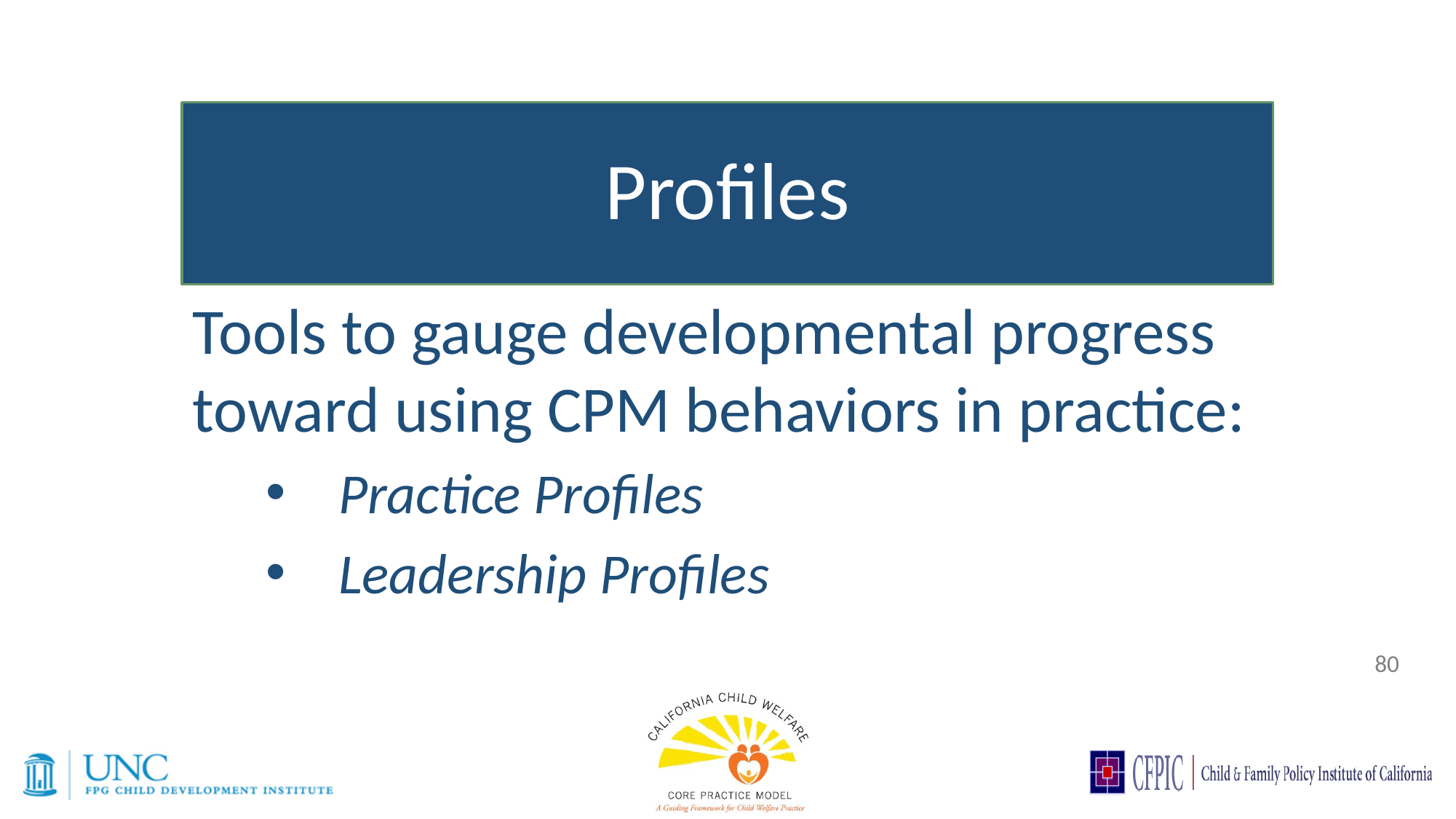

# Profiles
Tools to gauge developmental progress toward using CPM behaviors in practice:
Practice Profiles
Leadership Profiles